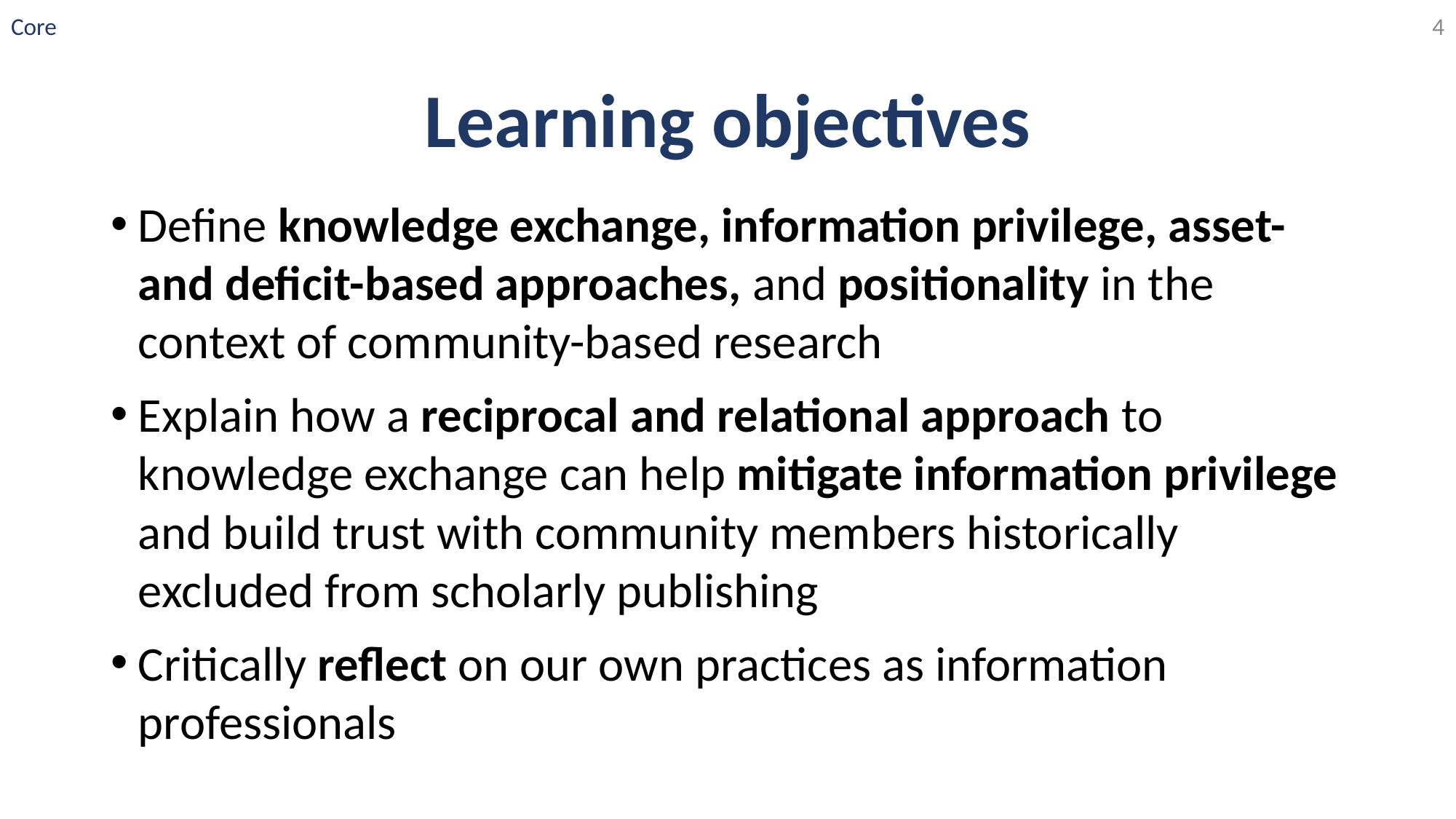

Core
4
# Learning objectives
Define knowledge exchange, information privilege, asset- and deficit-based approaches, and positionality in the context of community-based research
Explain how a reciprocal and relational approach to knowledge exchange can help mitigate information privilege and build trust with community members historically excluded from scholarly publishing
Critically reflect on our own practices as information professionals